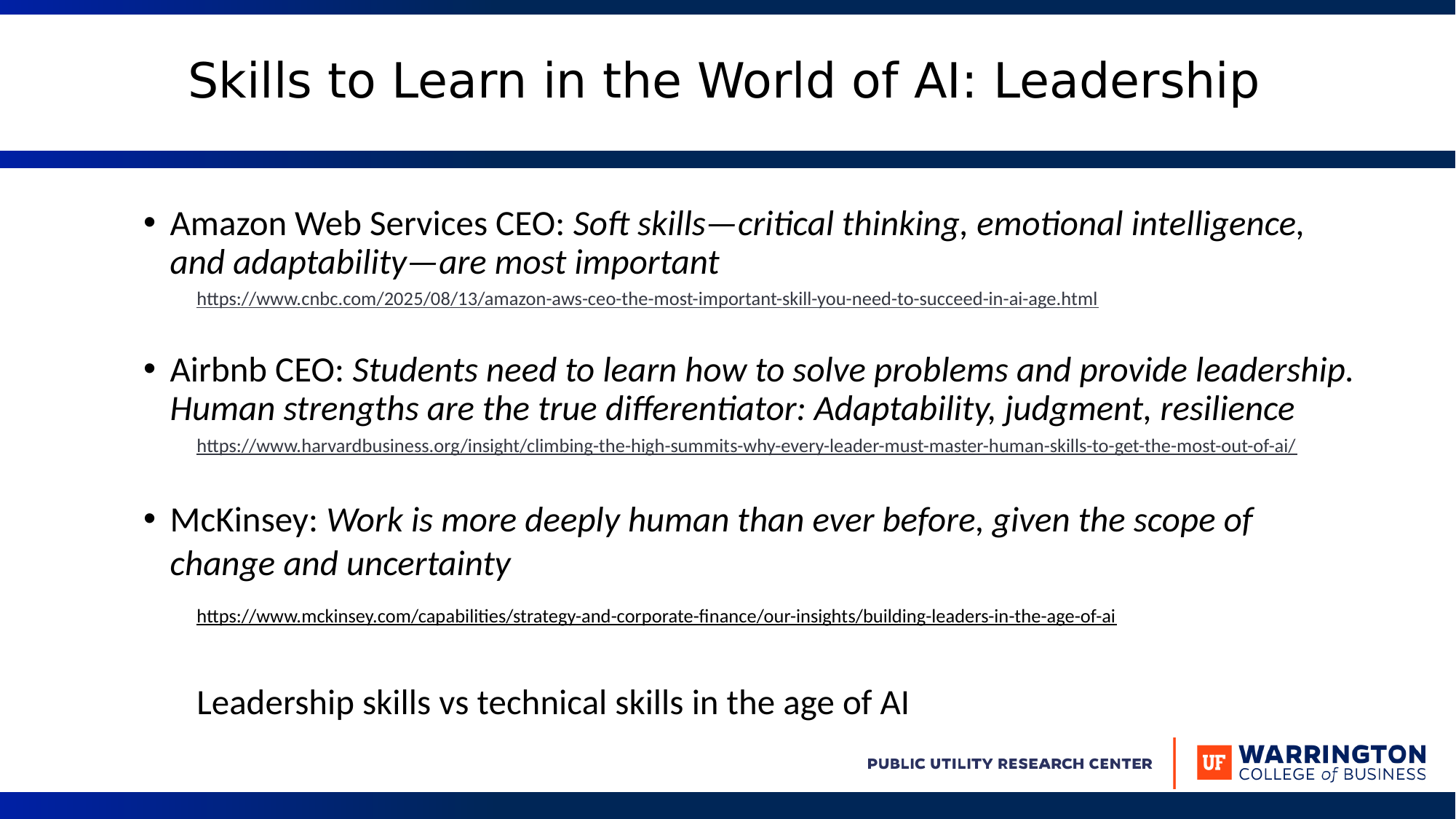

# Skills to Learn in the World of AI: Leadership
Amazon Web Services CEO: Soft skills—critical thinking, emotional intelligence, and adaptability—are most important
https://www.cnbc.com/2025/08/13/amazon-aws-ceo-the-most-important-skill-you-need-to-succeed-in-ai-age.html

Airbnb CEO: Students need to learn how to solve problems and provide leadership. Human strengths are the true differentiator: Adaptability, judgment, resilience
https://www.harvardbusiness.org/insight/climbing-the-high-summits-why-every-leader-must-master-human-skills-to-get-the-most-out-of-ai/

McKinsey: Work is more deeply human than ever before, given the scope of change and uncertainty
https://www.mckinsey.com/capabilities/strategy-and-corporate-finance/our-insights/building-leaders-in-the-age-of-ai

Leadership skills vs technical skills in the age of AI